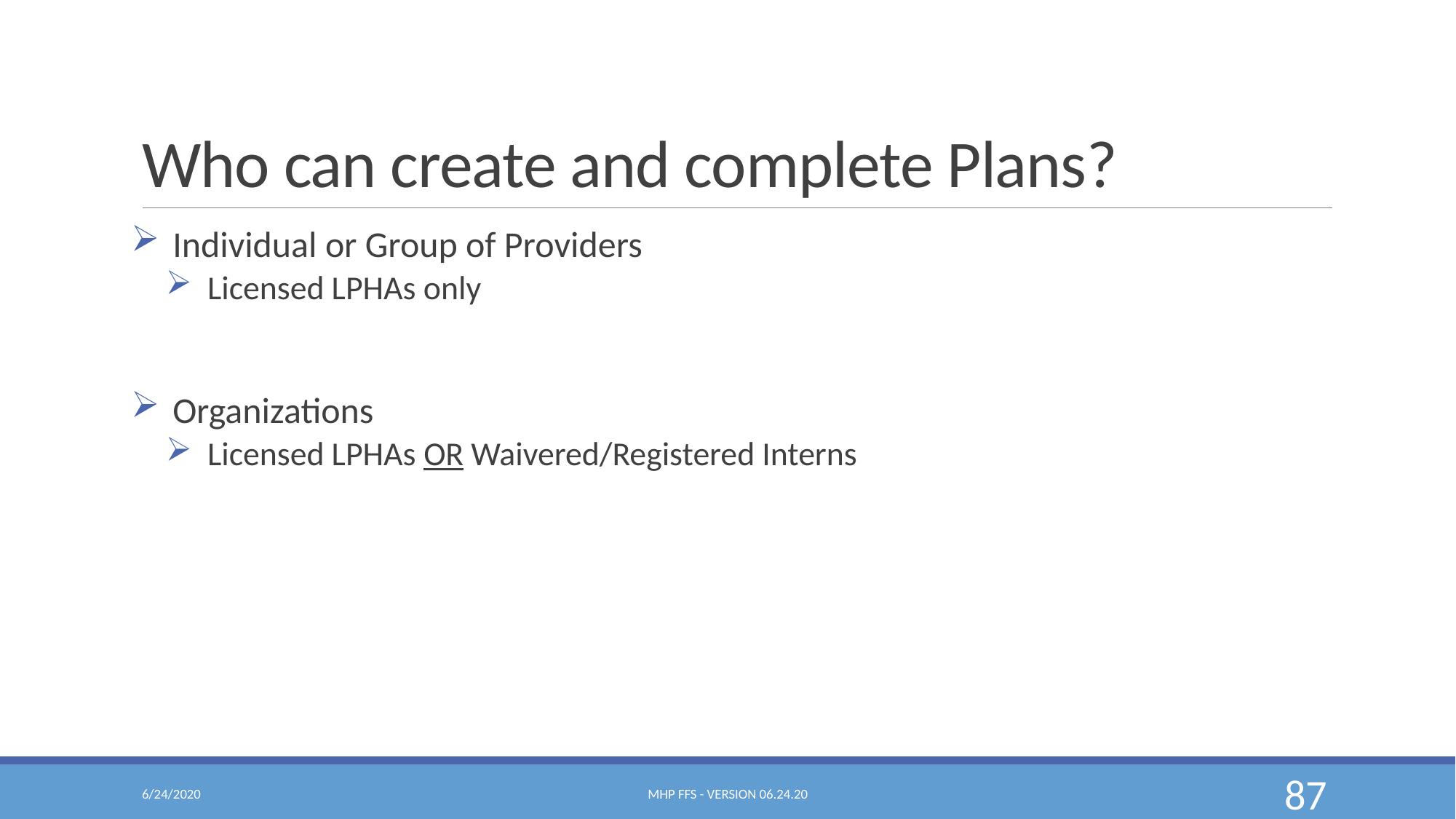

# Who can create and complete Plans?
Individual or Group of Providers
Licensed LPHAs only

Organizations
Licensed LPHAs OR Waivered/Registered Interns

6/24/2020
MHP FFS - Version 06.24.20
87